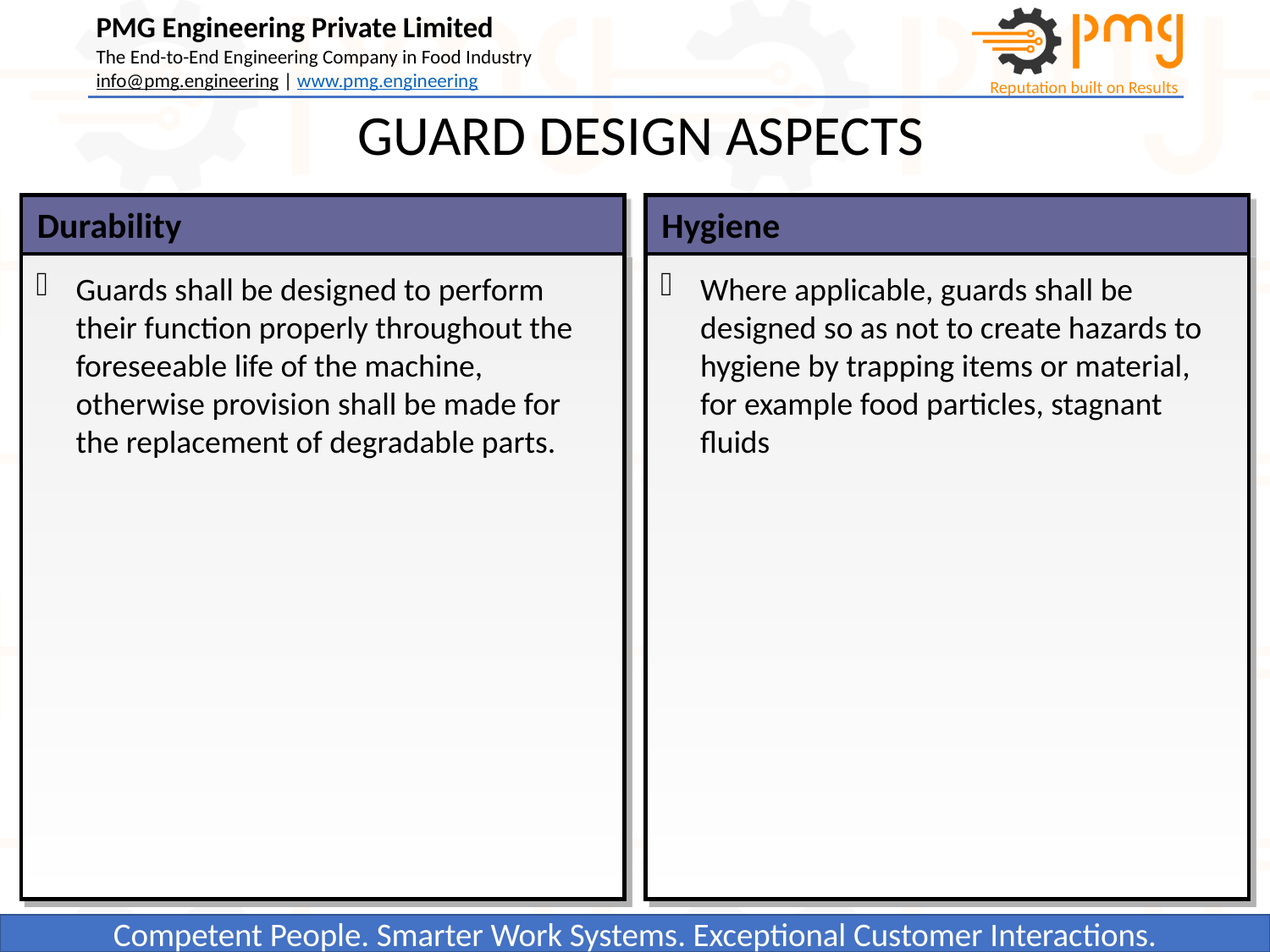

GUARD DESIGN ASPECTS
  Durability
  Hygiene
Guards shall be designed to perform their function properly throughout the foreseeable life of the machine, otherwise provision shall be made for the replacement of degradable parts.
Where applicable, guards shall be designed so as not to create hazards to hygiene by trapping items or material, for example food particles, stagnant fluids